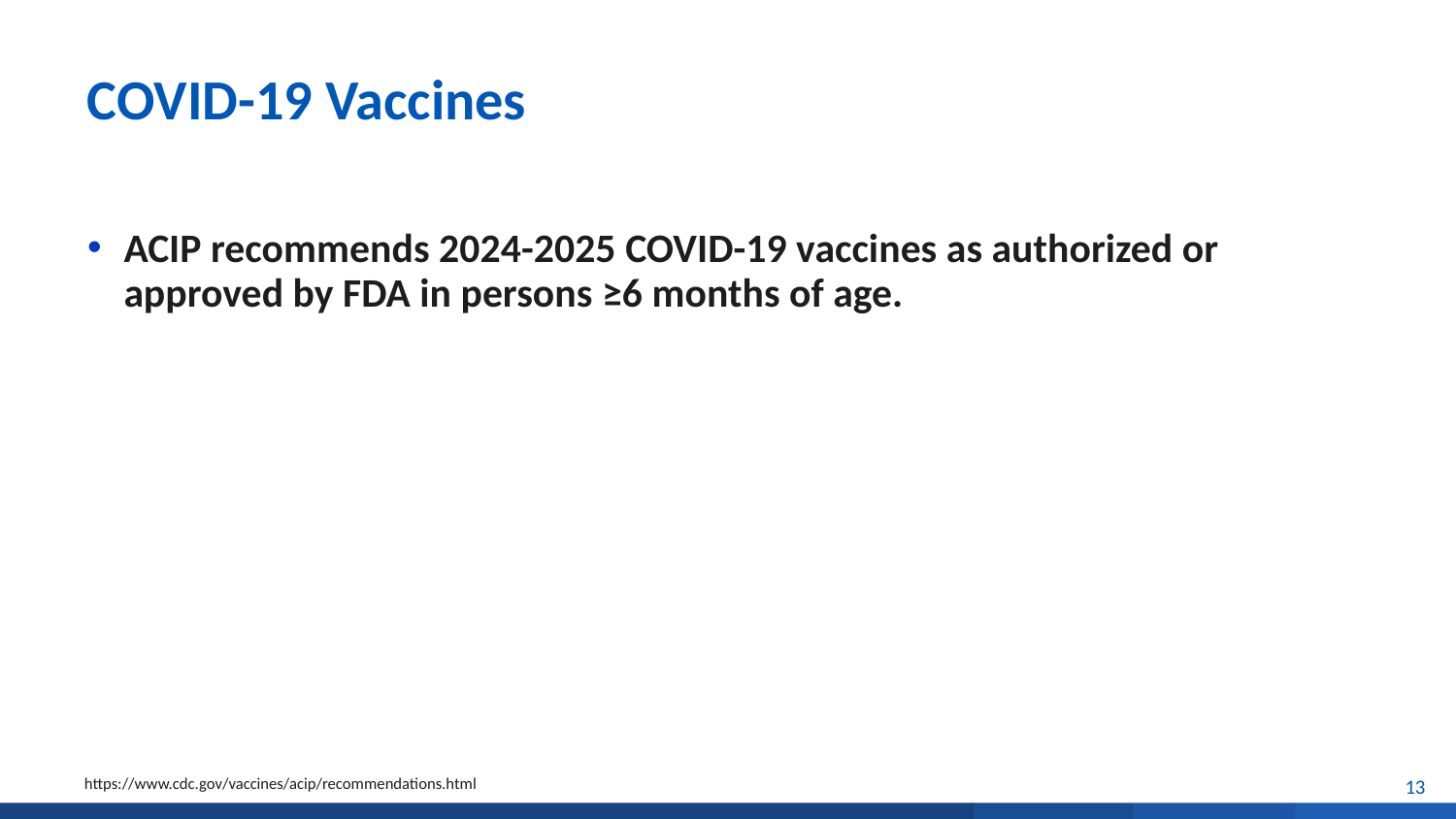

# COVID-19 Vaccines
ACIP recommends 2024-2025 COVID-19 vaccines as authorized or approved by FDA in persons ≥6 months of age.
13
https://www.cdc.gov/vaccines/acip/recommendations.html